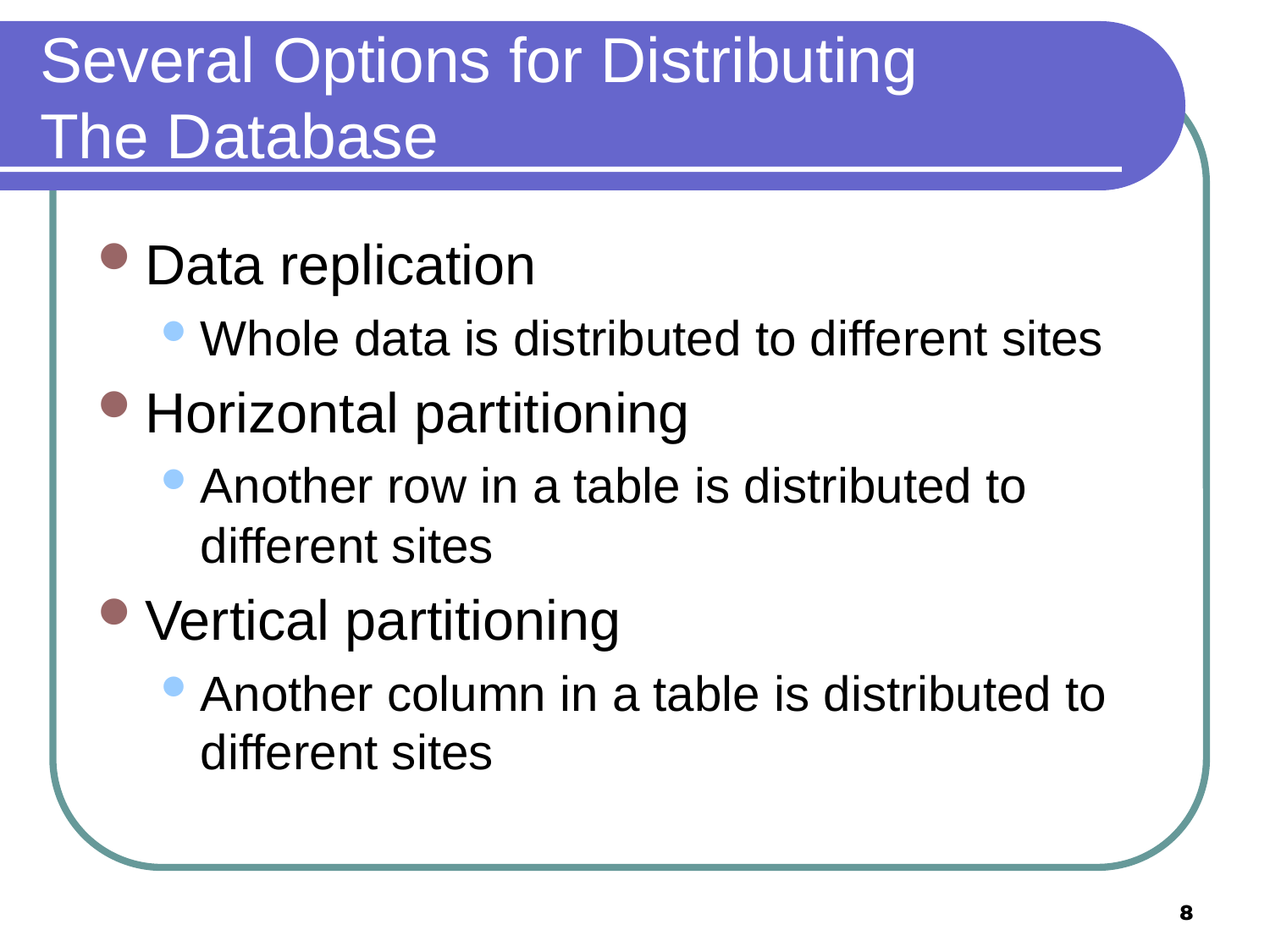

# Several Options for Distributing      The Database
Data replication
Whole data is distributed to different sites
Horizontal partitioning
Another row in a table is distributed to different sites
Vertical partitioning
Another column in a table is distributed to different sites
8